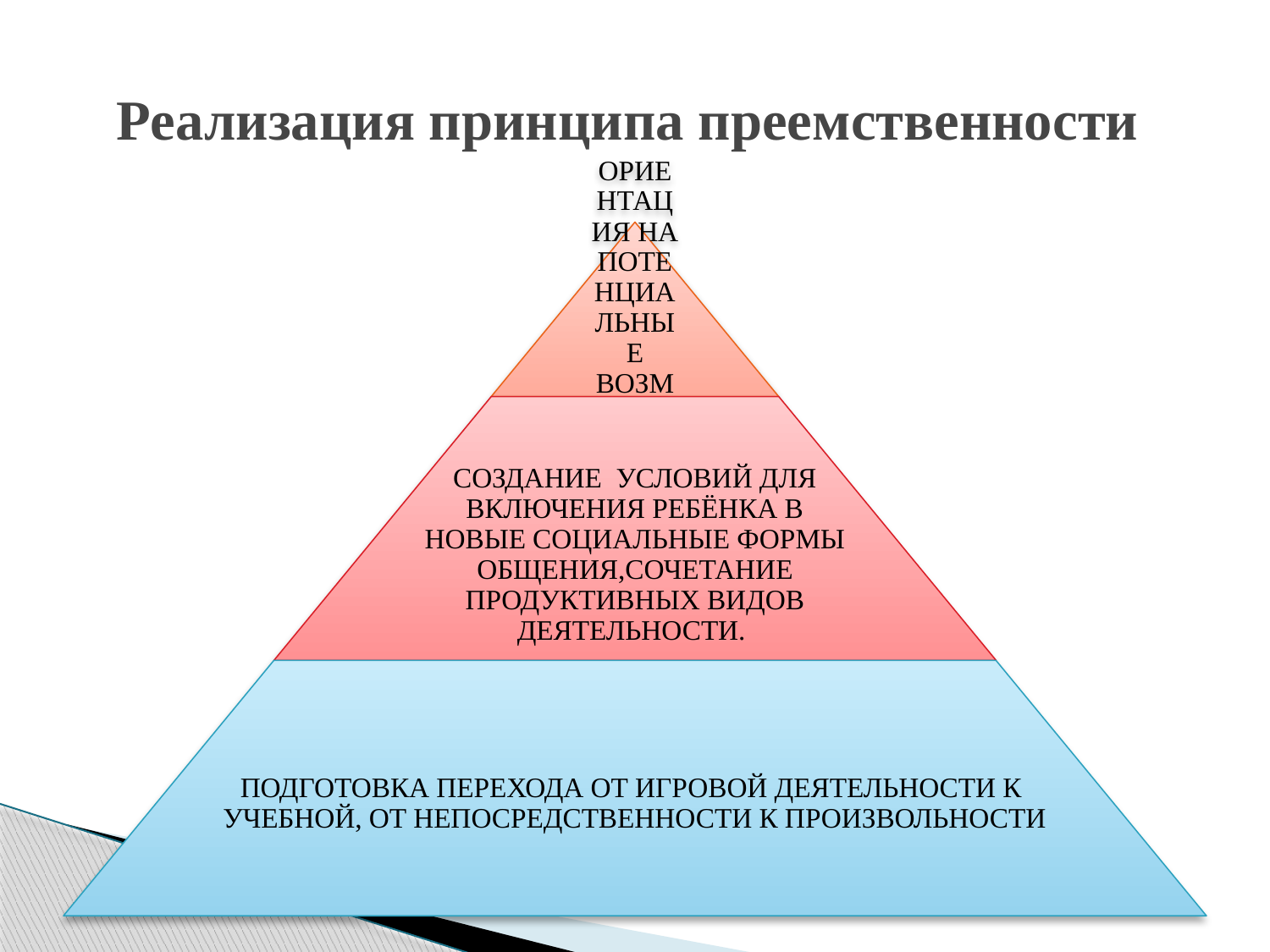

# Реализация принципа преемственности
ОРИЕНТАЦИЯ НА ПОТЕНЦИАЛЬНЫЕ ВОЗМОЖНОСТИ РЕБЁНКА
СОЗДАНИЕ  УСЛОВИЙ ДЛЯ ВКЛЮЧЕНИЯ РЕБЁНКА В НОВЫЕ СОЦИАЛЬНЫЕ ФОРМЫ ОБЩЕНИЯ,СОЧЕТАНИЕ ПРОДУКТИВНЫХ ВИДОВ ДЕЯТЕЛЬНОСТИ.
ПОДГОТОВКА ПЕРЕХОДА ОТ ИГРОВОЙ ДЕЯТЕЛЬНОСТИ К  УЧЕБНОЙ, ОТ НЕПОСРЕДСТВЕННОСТИ К ПРОИЗВОЛЬНОСТИ